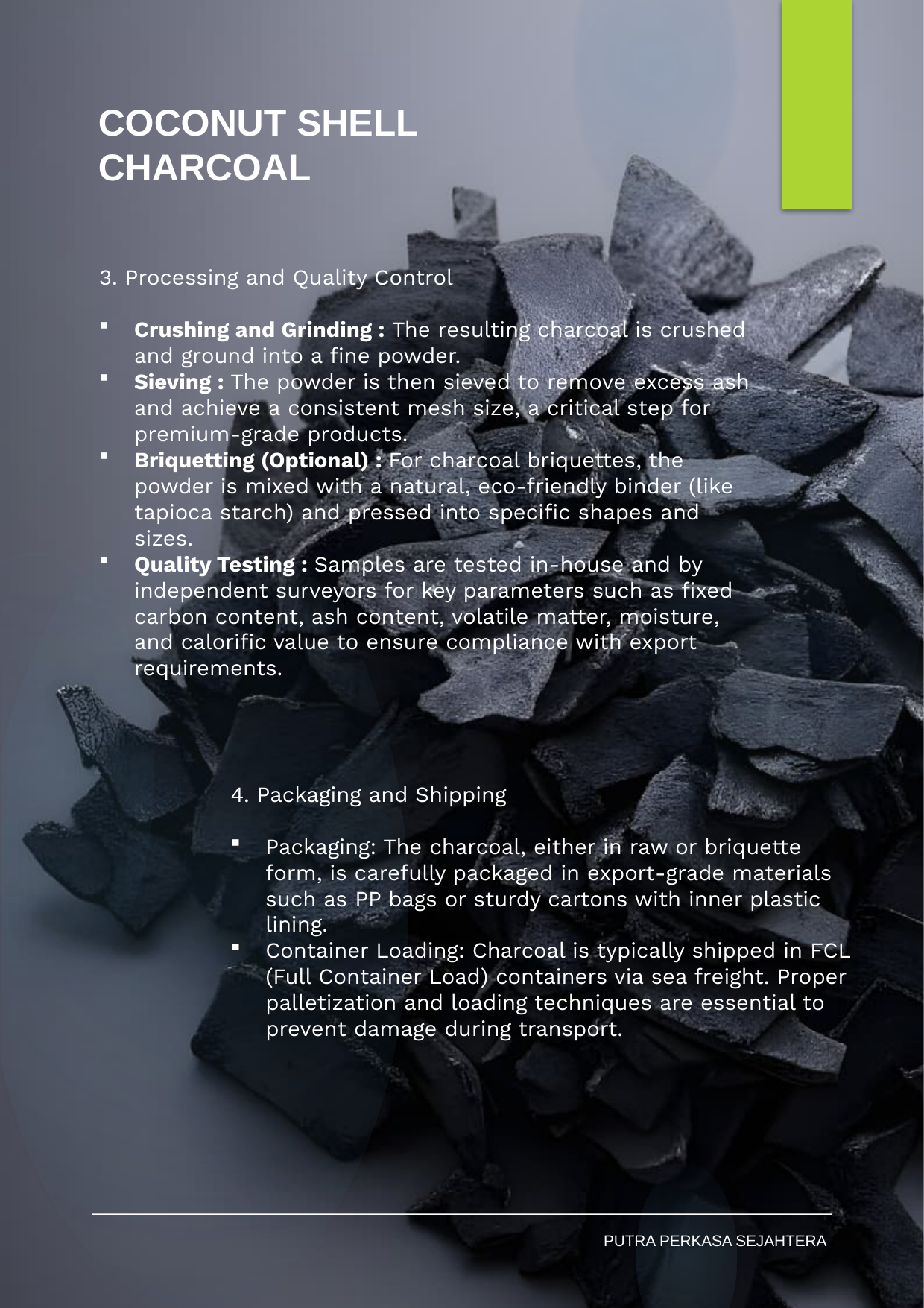

COCONUT SHELL CHARCOAL
3. Processing and Quality Control
Crushing and Grinding : The resulting charcoal is crushed and ground into a fine powder.
Sieving : The powder is then sieved to remove excess ash and achieve a consistent mesh size, a critical step for premium-grade products.
Briquetting (Optional) : For charcoal briquettes, the powder is mixed with a natural, eco-friendly binder (like tapioca starch) and pressed into specific shapes and sizes.
Quality Testing : Samples are tested in-house and by independent surveyors for key parameters such as fixed carbon content, ash content, volatile matter, moisture, and calorific value to ensure compliance with export requirements.
4. Packaging and Shipping

Packaging: The charcoal, either in raw or briquette form, is carefully packaged in export-grade materials such as PP bags or sturdy cartons with inner plastic lining.
Container Loading: Charcoal is typically shipped in FCL (Full Container Load) containers via sea freight. Proper palletization and loading techniques are essential to prevent damage during transport.

PUTRA PERKASA SEJAHTERA